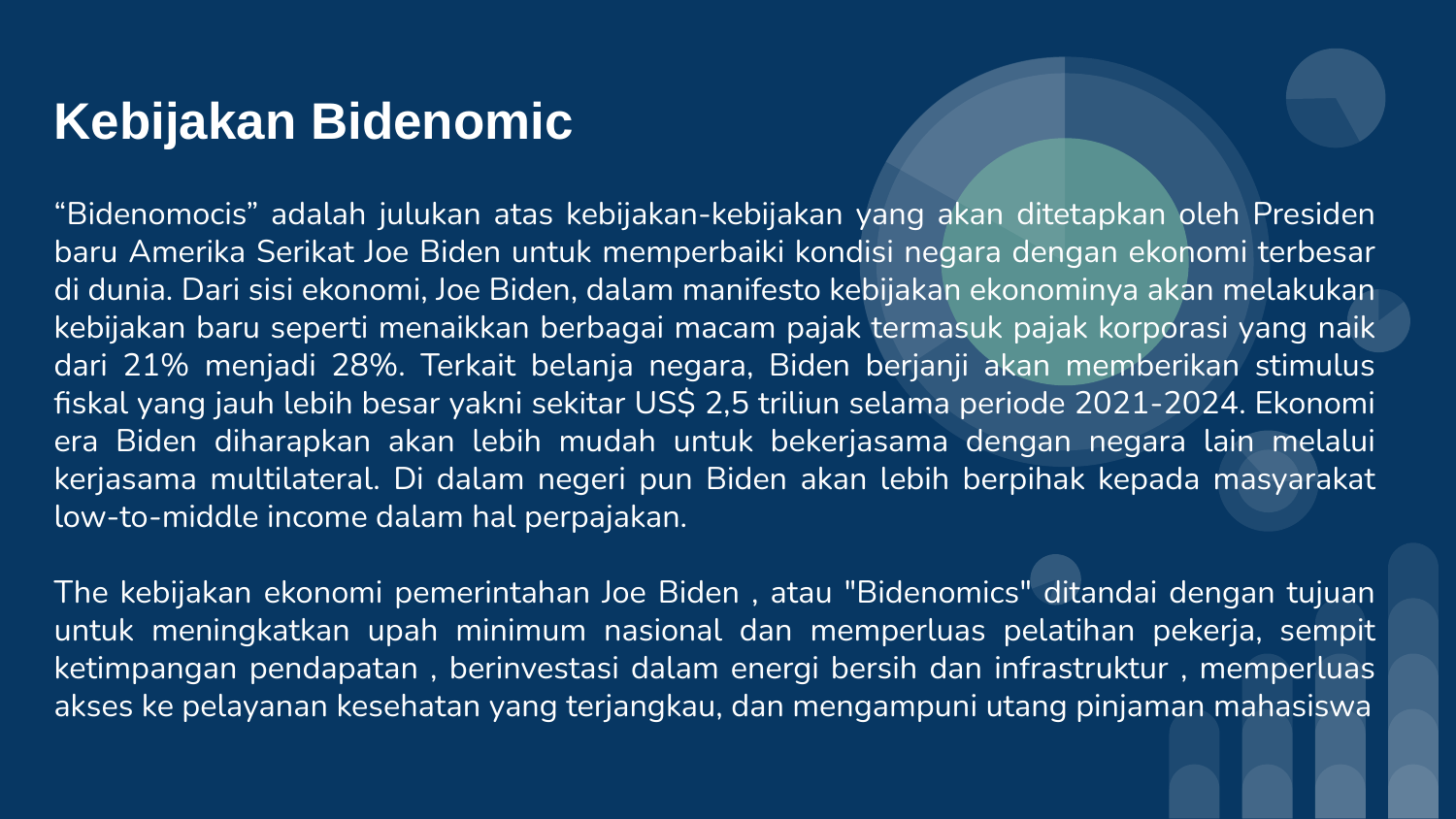

# Kebijakan Bidenomic
“Bidenomocis” adalah julukan atas kebijakan-kebijakan yang akan ditetapkan oleh Presiden baru Amerika Serikat Joe Biden untuk memperbaiki kondisi negara dengan ekonomi terbesar di dunia. Dari sisi ekonomi, Joe Biden, dalam manifesto kebijakan ekonominya akan melakukan kebijakan baru seperti menaikkan berbagai macam pajak termasuk pajak korporasi yang naik dari 21% menjadi 28%. Terkait belanja negara, Biden berjanji akan memberikan stimulus fiskal yang jauh lebih besar yakni sekitar US$ 2,5 triliun selama periode 2021-2024. Ekonomi era Biden diharapkan akan lebih mudah untuk bekerjasama dengan negara lain melalui kerjasama multilateral. Di dalam negeri pun Biden akan lebih berpihak kepada masyarakat low-to-middle income dalam hal perpajakan.

The kebijakan ekonomi pemerintahan Joe Biden , atau "Bidenomics" ditandai dengan tujuan untuk meningkatkan upah minimum nasional dan memperluas pelatihan pekerja, sempit ketimpangan pendapatan , berinvestasi dalam energi bersih dan infrastruktur , memperluas akses ke pelayanan kesehatan yang terjangkau, dan mengampuni utang pinjaman mahasiswa